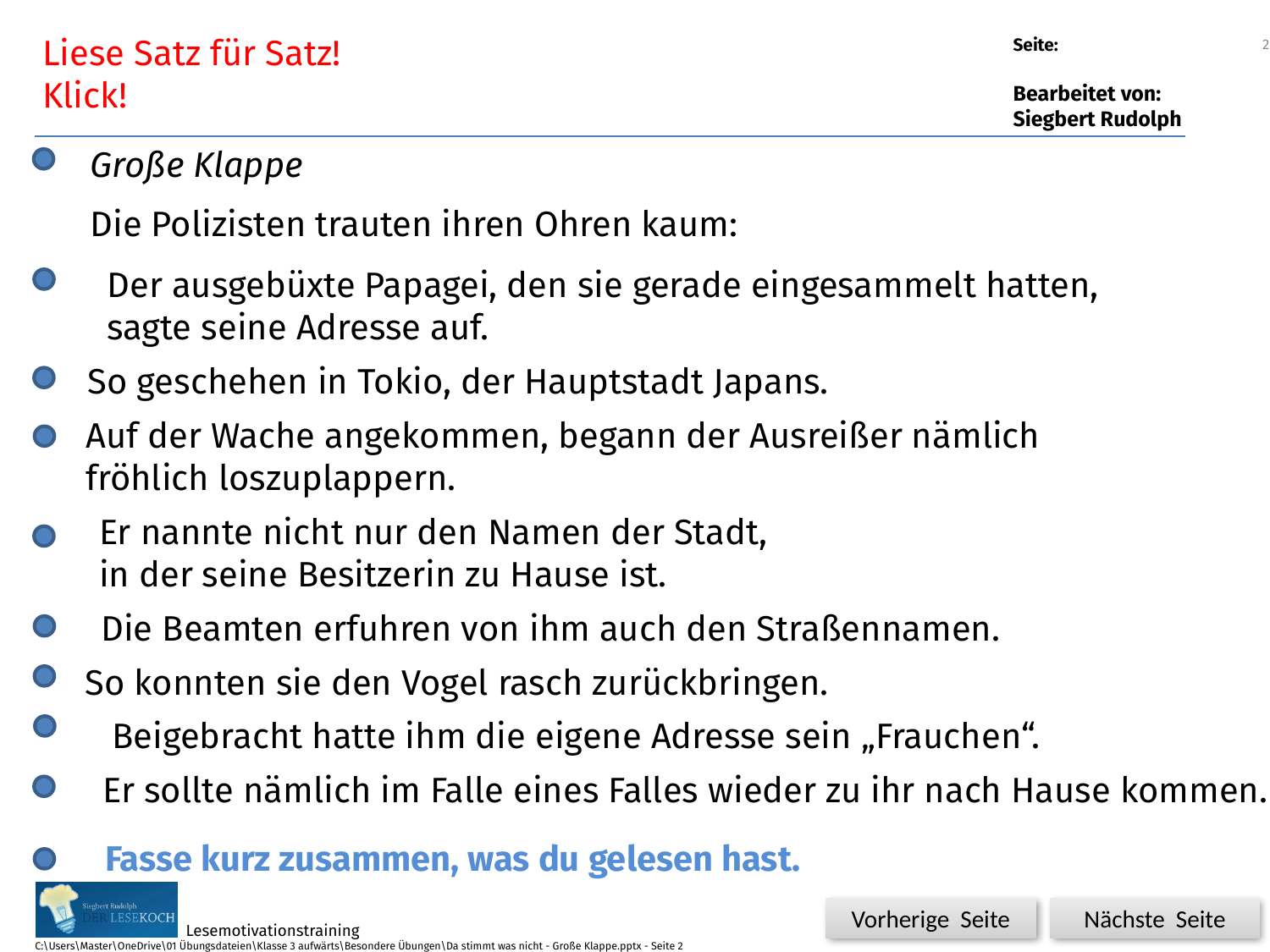

2
Liese Satz für Satz!
Klick!
Große Klappe

Die Polizisten trauten ihren Ohren kaum:

Der ausgebüxte Papagei, den sie gerade eingesammelt hatten,
sagte seine Adresse auf.

So geschehen in Tokio, der Hauptstadt Japans.

Auf der Wache angekommen, begann der Ausreißer nämlich
fröhlich loszuplappern.

Er nannte nicht nur den Namen der Stadt,
in der seine Besitzerin zu Hause ist.

Die Beamten erfuhren von ihm auch den Straßennamen.

So konnten sie den Vogel rasch zurückbringen.

Beigebracht hatte ihm die eigene Adresse sein „Frauchen“.

Er sollte nämlich im Falle eines Falles wieder zu ihr nach Hause kommen.

Fasse kurz zusammen, was du gelesen hast.

Vorherige  Seite
Nächste  Seite
C:\Users\Master\OneDrive\01 Übungsdateien\Klasse 3 aufwärts\Besondere Übungen\Da stimmt was nicht - Große Klappe.pptx - Seite 2